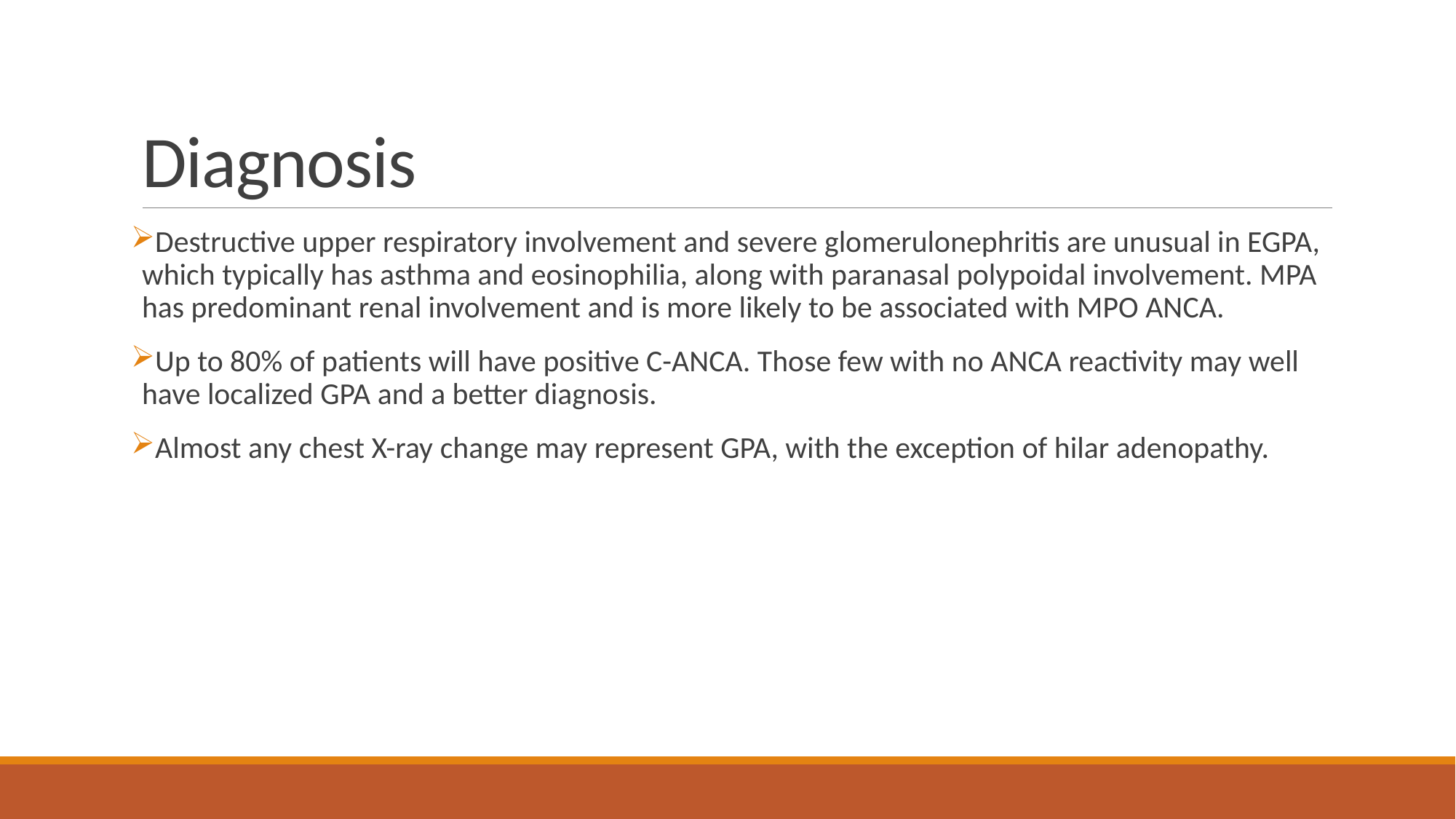

# Diagnosis
Destructive upper respiratory involvement and severe glomerulonephritis are unusual in EGPA, which typically has asthma and eosinophilia, along with paranasal polypoidal involvement. MPA has predominant renal involvement and is more likely to be associated with MPO ANCA.
Up to 80% of patients will have positive C-ANCA. Those few with no ANCA reactivity may well have localized GPA and a better diagnosis.
Almost any chest X-ray change may represent GPA, with the exception of hilar adenopathy.